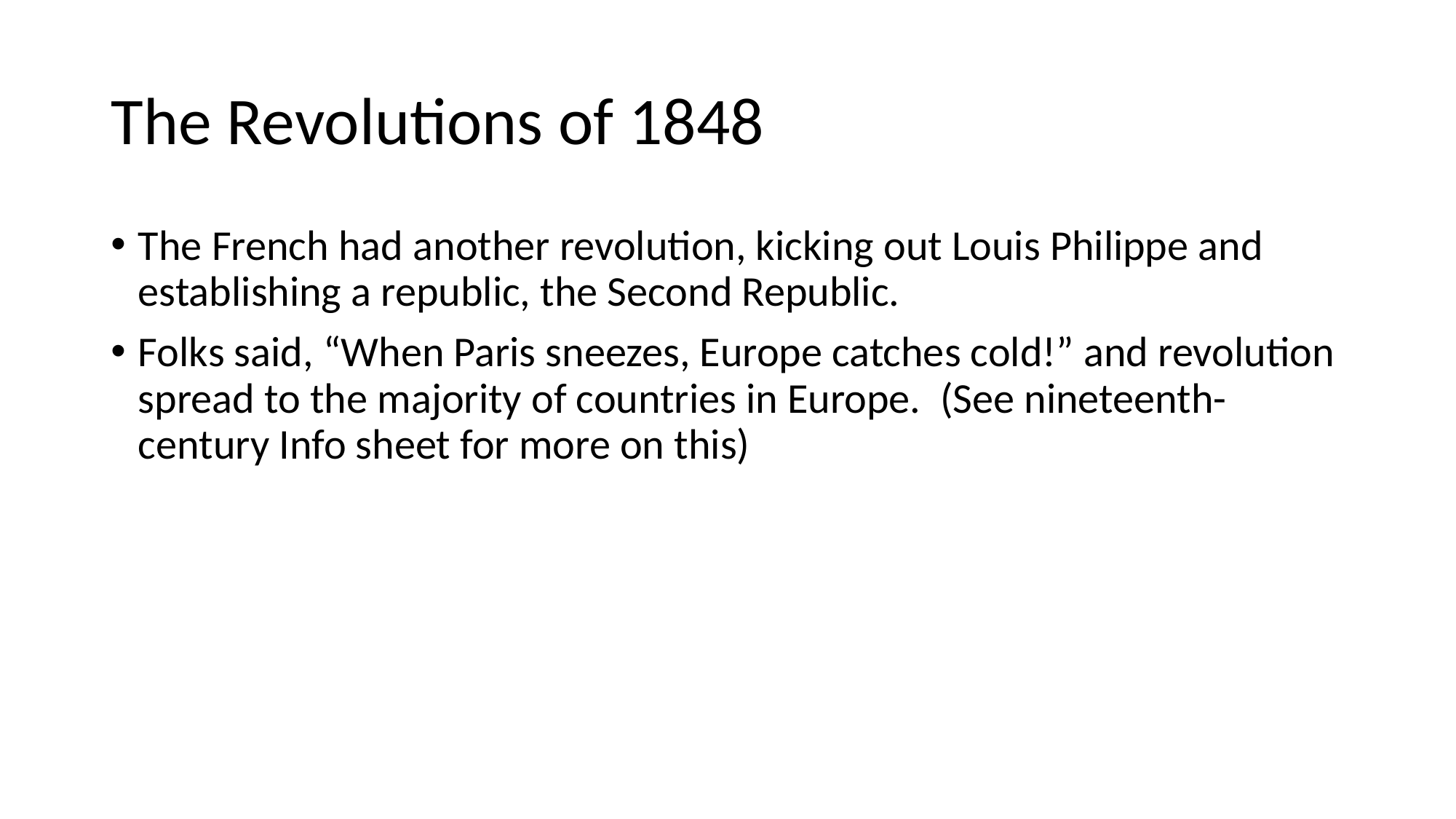

# The Revolutions of 1848
The French had another revolution, kicking out Louis Philippe and establishing a republic, the Second Republic.
Folks said, “When Paris sneezes, Europe catches cold!” and revolution spread to the majority of countries in Europe.  (See nineteenth-century Info sheet for more on this)